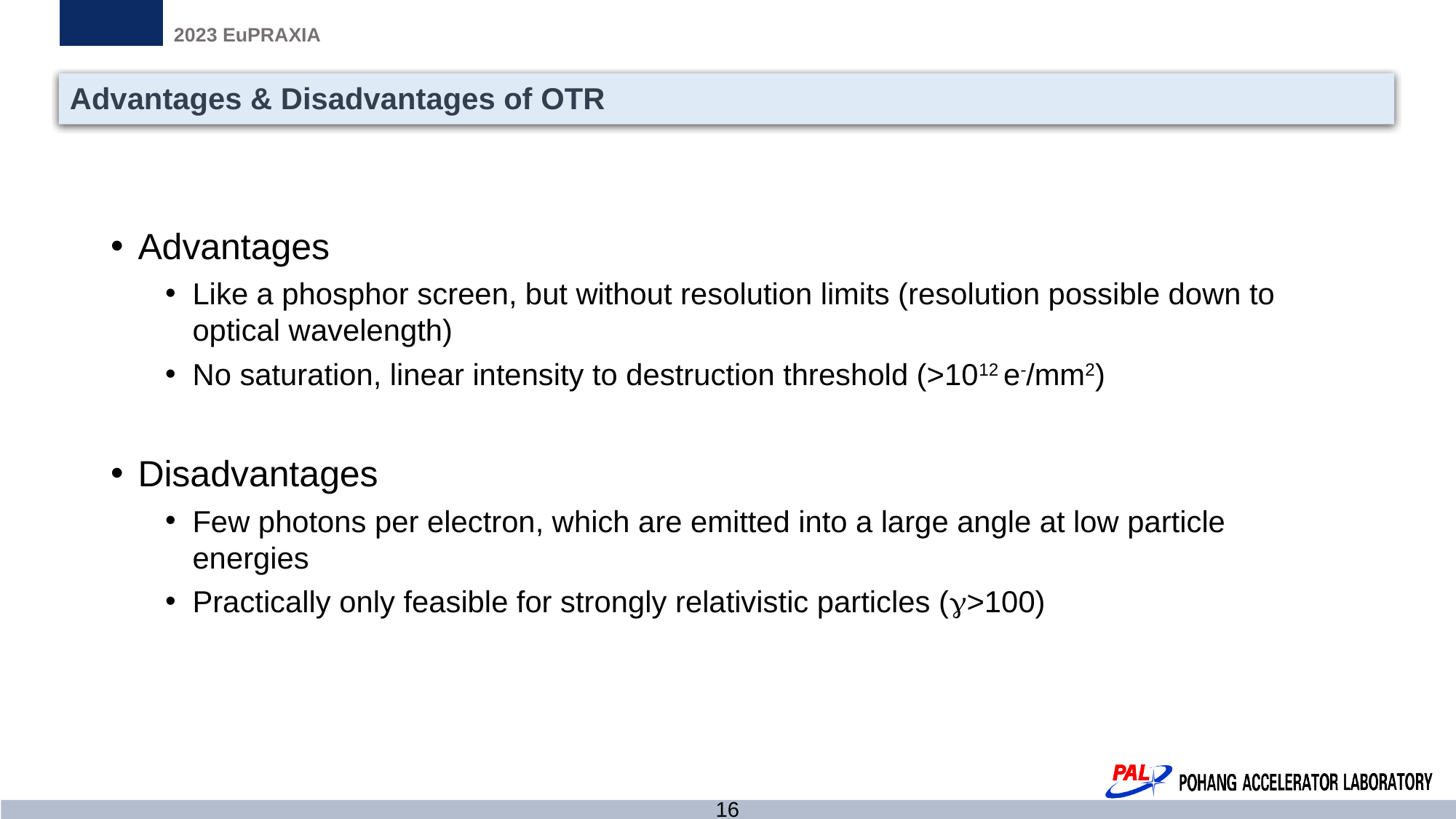

# Advantages & Disadvantages of OTR
Advantages
Like a phosphor screen, but without resolution limits (resolution possible down to optical wavelength)
No saturation, linear intensity to destruction threshold (>1012 e-/mm2)

Disadvantages
Few photons per electron, which are emitted into a large angle at low particle energies
Practically only feasible for strongly relativistic particles (γ>100)